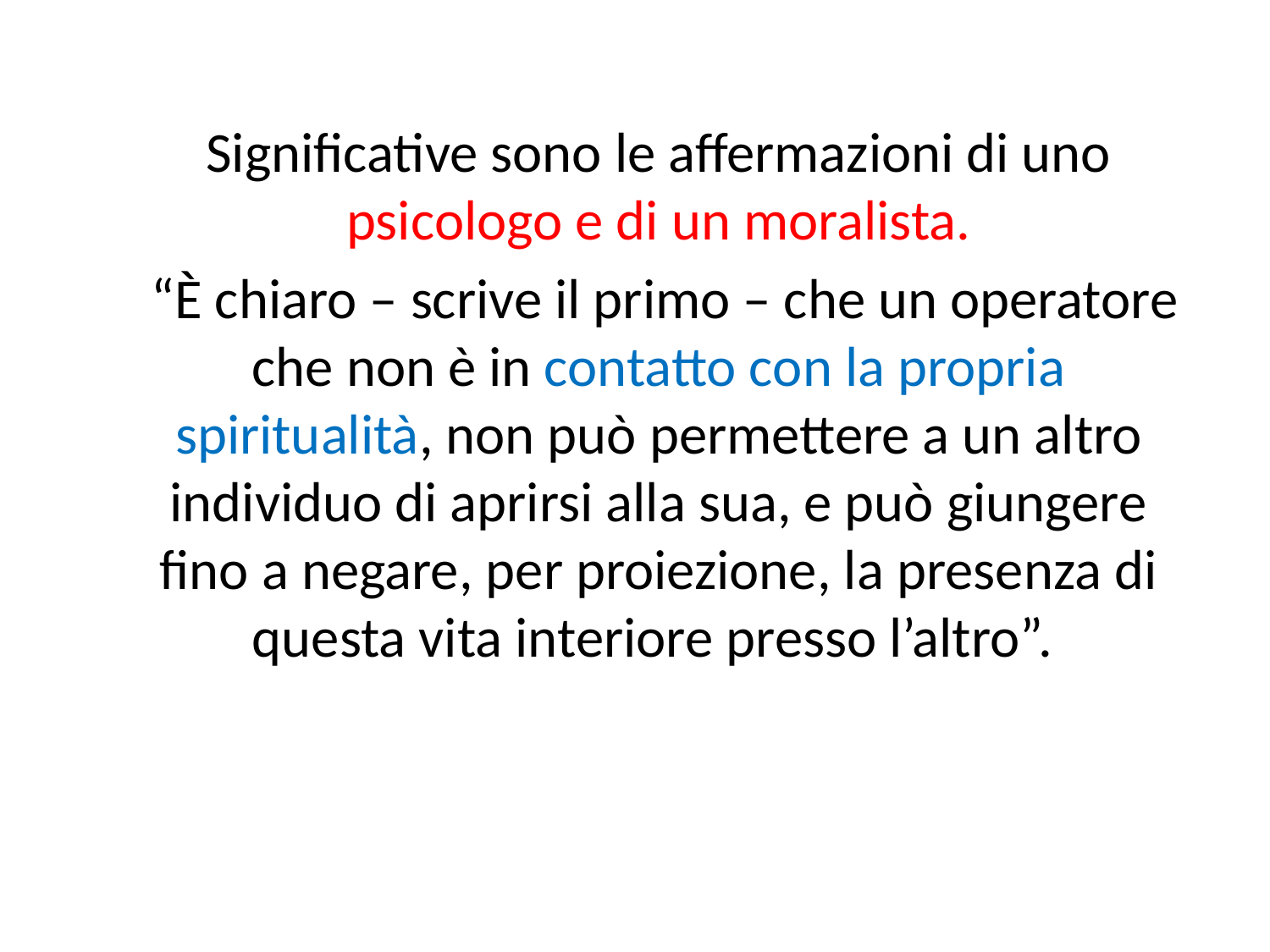

Significative sono le affermazioni di uno psicologo e di un moralista.
	 “È chiaro – scrive il primo – che un operatore che non è in contatto con la propria spiritualità, non può permettere a un altro individuo di aprirsi alla sua, e può giungere fino a negare, per proiezione, la presenza di questa vita interiore presso l’altro”.